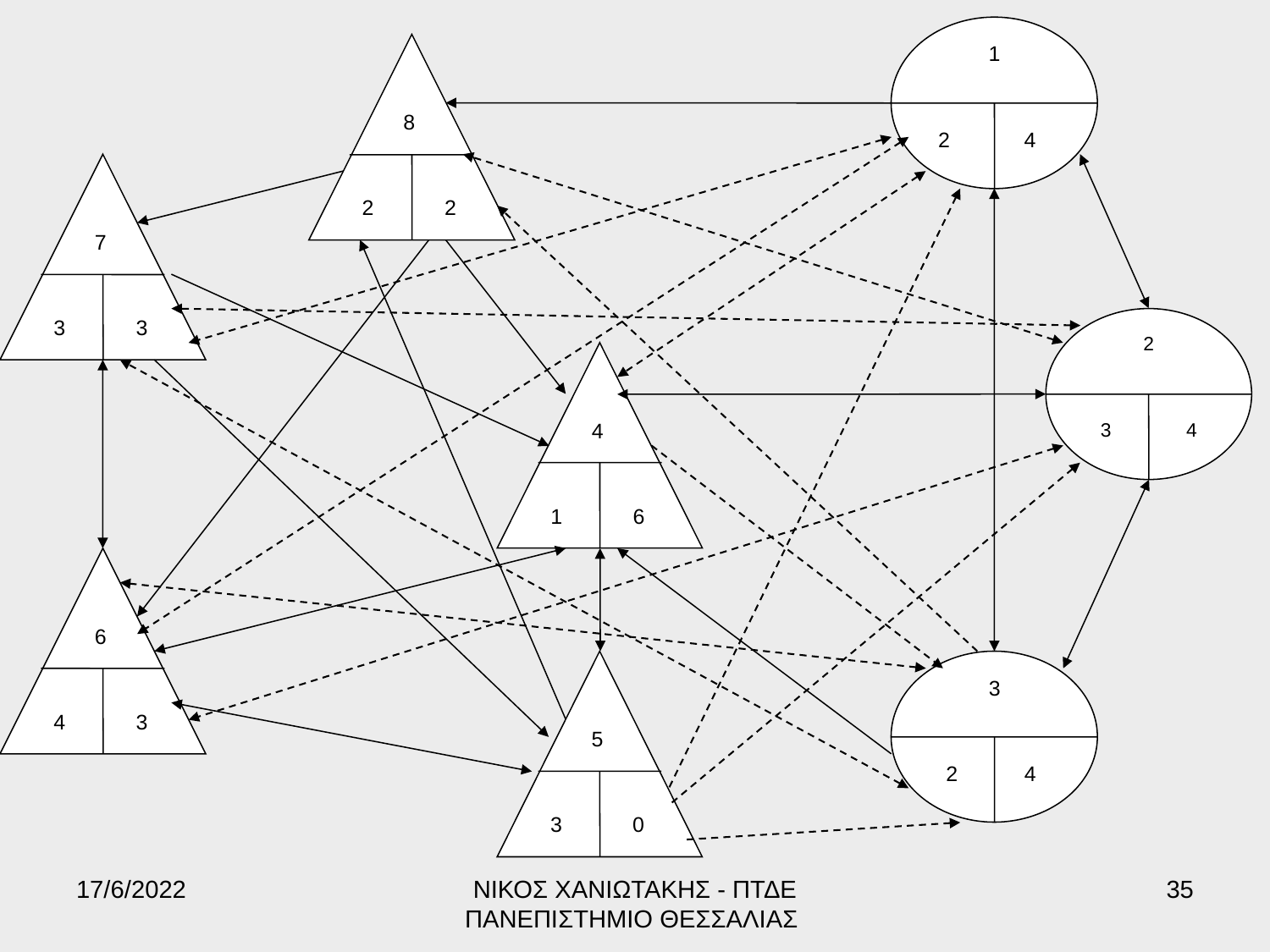

1

2
4

8

2
2

7

3
3

2

3
4

4

1
6

6

4
3

5

3
0

3

2
4

17/6/2022
ΝΙΚΟΣ ΧΑΝΙΩΤΑΚΗΣ - ΠΤΔΕ ΠΑΝΕΠΙΣΤΗΜΙΟ ΘΕΣΣΑΛΙΑΣ
35